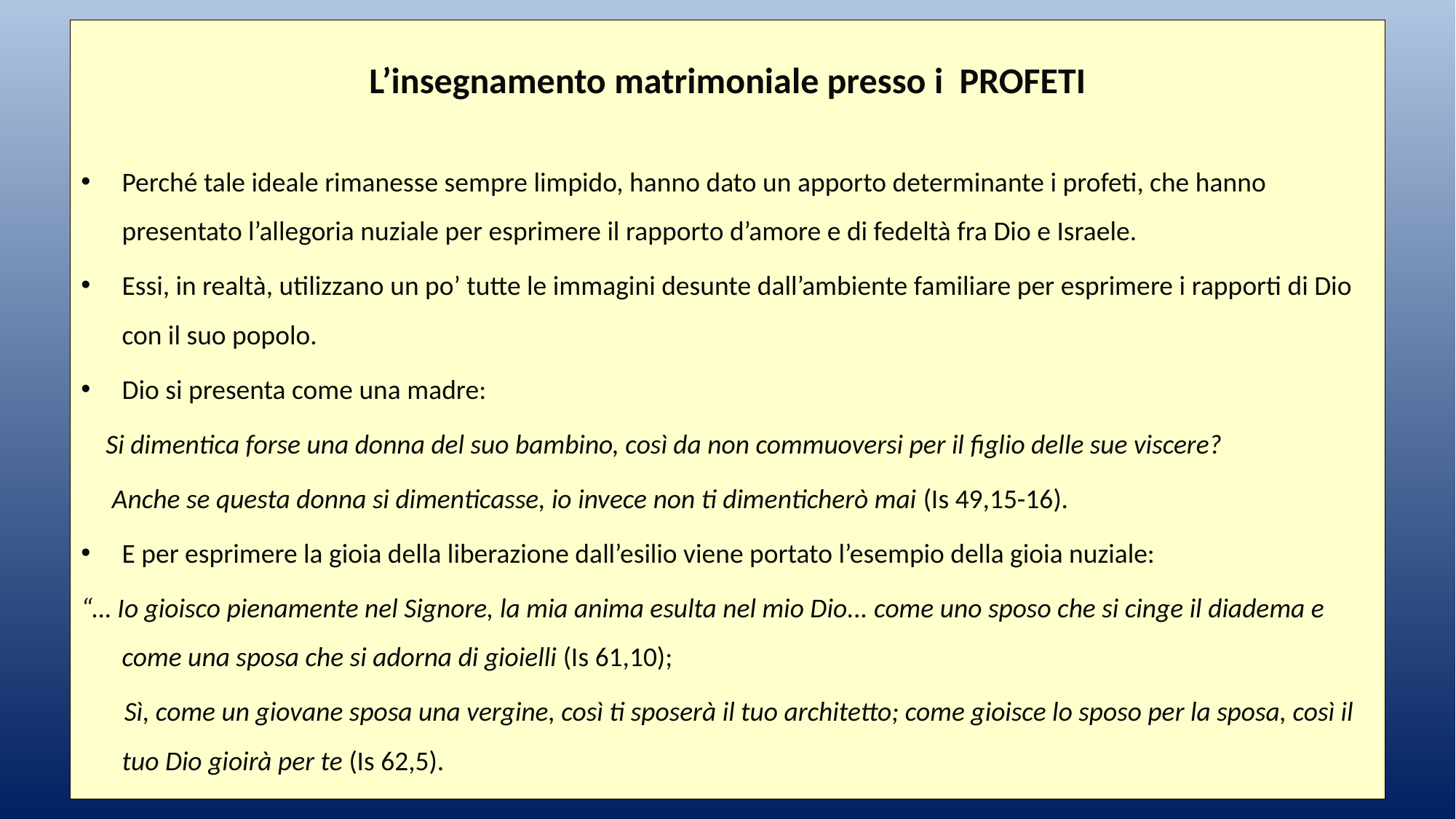

L’insegnamento matrimoniale presso i  PROFETI

Perché tale ideale rimanesse sempre limpido, hanno dato un apporto determinante i profeti, che hanno presentato l’allegoria nuziale per esprimere il rapporto d’amore e di fedeltà fra Dio e Israele.
Essi, in realtà, utilizzano un po’ tutte le immagini desunte dall’ambiente familiare per esprimere i rapporti di Dio con il suo popolo.
Dio si presenta come una madre:
    Si dimentica forse una donna del suo bambino, così da non commuoversi per il figlio delle sue viscere?
     Anche se questa donna si dimenticasse, io invece non ti dimenticherò mai (Is 49,15-16).
E per esprimere la gioia della liberazione dall’esilio viene portato l’esempio della gioia nuziale:
“… Io gioisco pienamente nel Signore, la mia anima esulta nel mio Dio... come uno sposo che si cinge il diadema e come una sposa che si adorna di gioielli (Is 61,10);
       Sì, come un giovane sposa una vergine, così ti sposerà il tuo architetto; come gioisce lo sposo per la sposa, così il tuo Dio gioirà per te (Is 62,5).